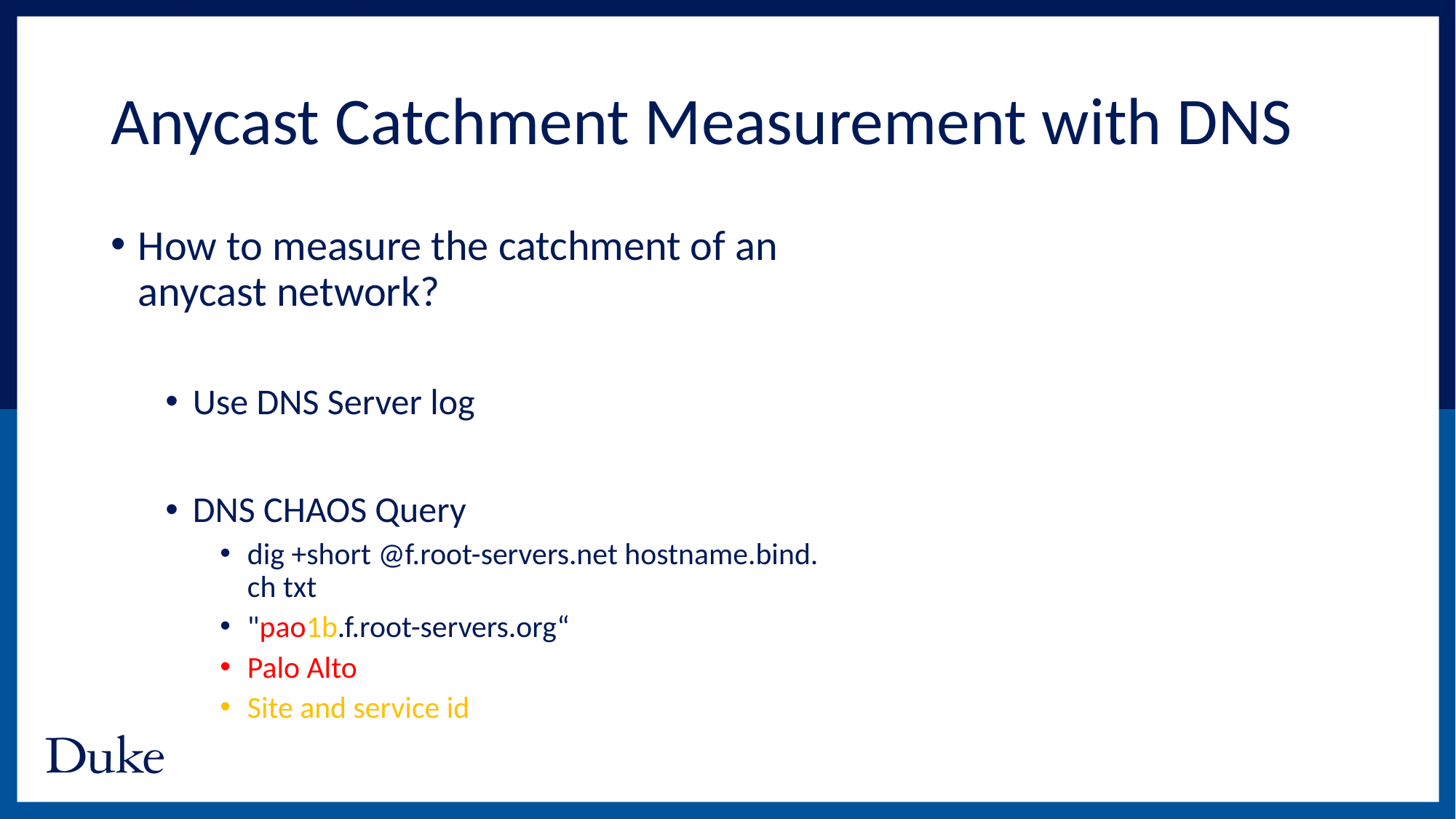

# Anycast Catchment Measurement with DNS
How to measure the catchment of an anycast network?

Use DNS Server log

DNS CHAOS Query
dig +short @f.root-servers.net hostname.bind. ch txt
"pao1b.f.root-servers.org“
Palo Alto
Site and service id